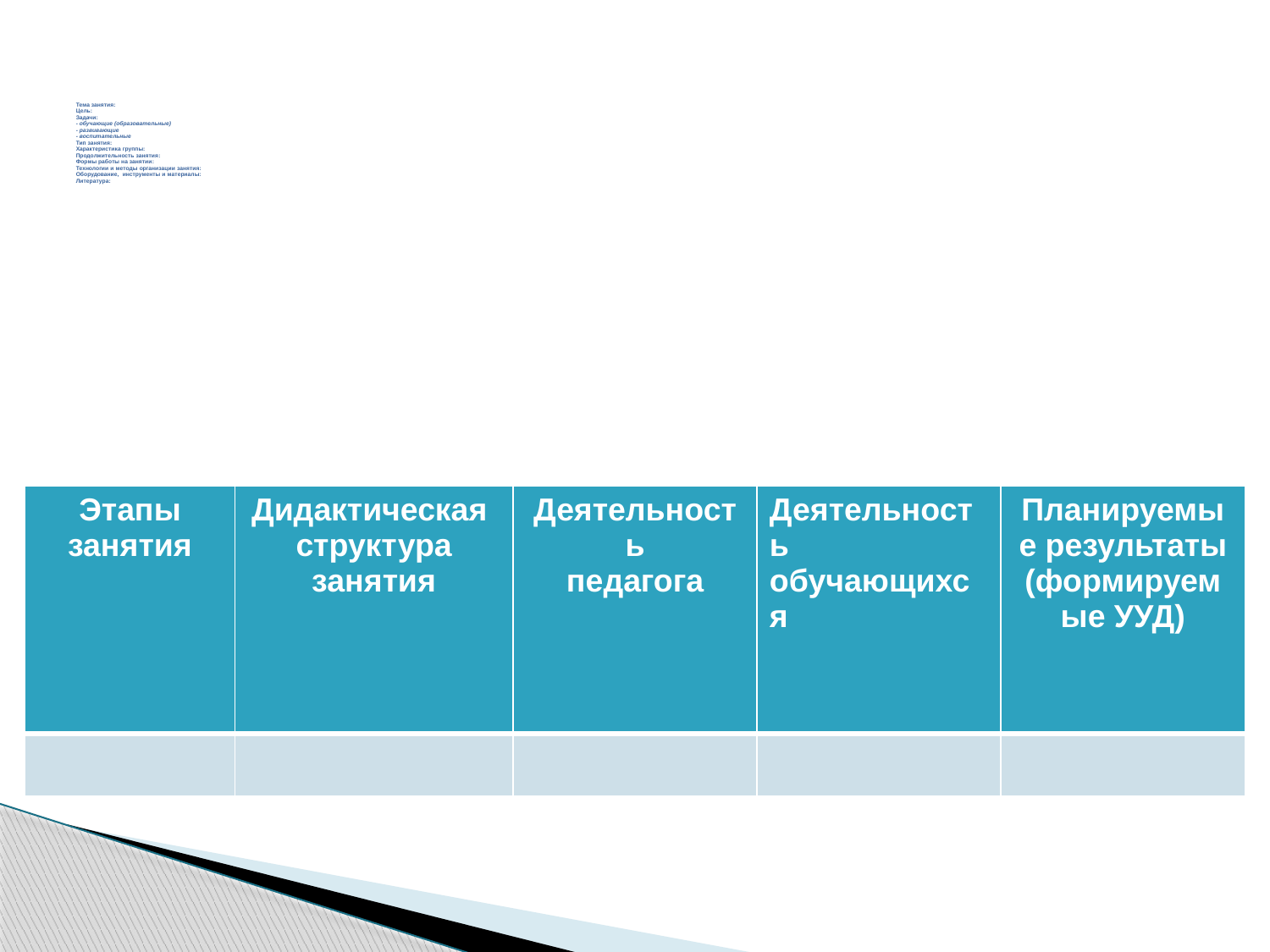

# Тема занятия: Цель: Задачи: - обучающие (образовательные) - развивающие - воспитательные Тип занятия: Характеристика группы: Продолжительность занятия: Формы работы на занятии: Технологии и методы организации занятия: Оборудование,  инструменты и материалы: Литература:
| Этапы занятия | Дидактическая структура занятия | Деятельность педагога | Деятельность обучающихся | Планируемые результаты (формируемые УУД) |
| --- | --- | --- | --- | --- |
|  |  |  |  |  |